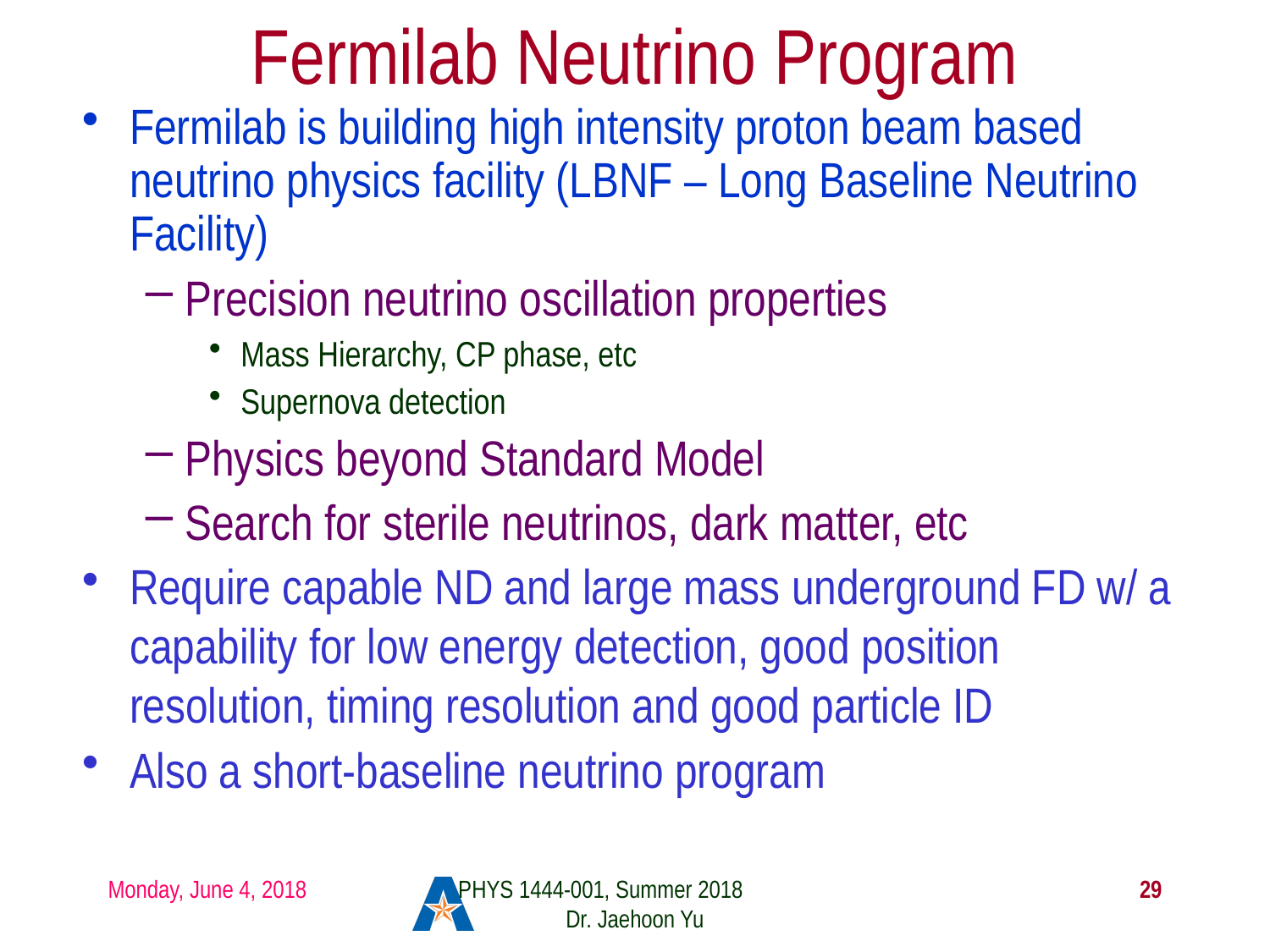

# Fermilab Neutrino Program
Fermilab is building high intensity proton beam based neutrino physics facility (LBNF – Long Baseline Neutrino Facility)
Precision neutrino oscillation properties
Mass Hierarchy, CP phase, etc
Supernova detection
Physics beyond Standard Model
Search for sterile neutrinos, dark matter, etc
Require capable ND and large mass underground FD w/ a capability for low energy detection, good position resolution, timing resolution and good particle ID
Also a short-baseline neutrino program
Monday, June 4, 2018
PHYS 1444-001, Summer 2018             Dr. Jaehoon Yu
29